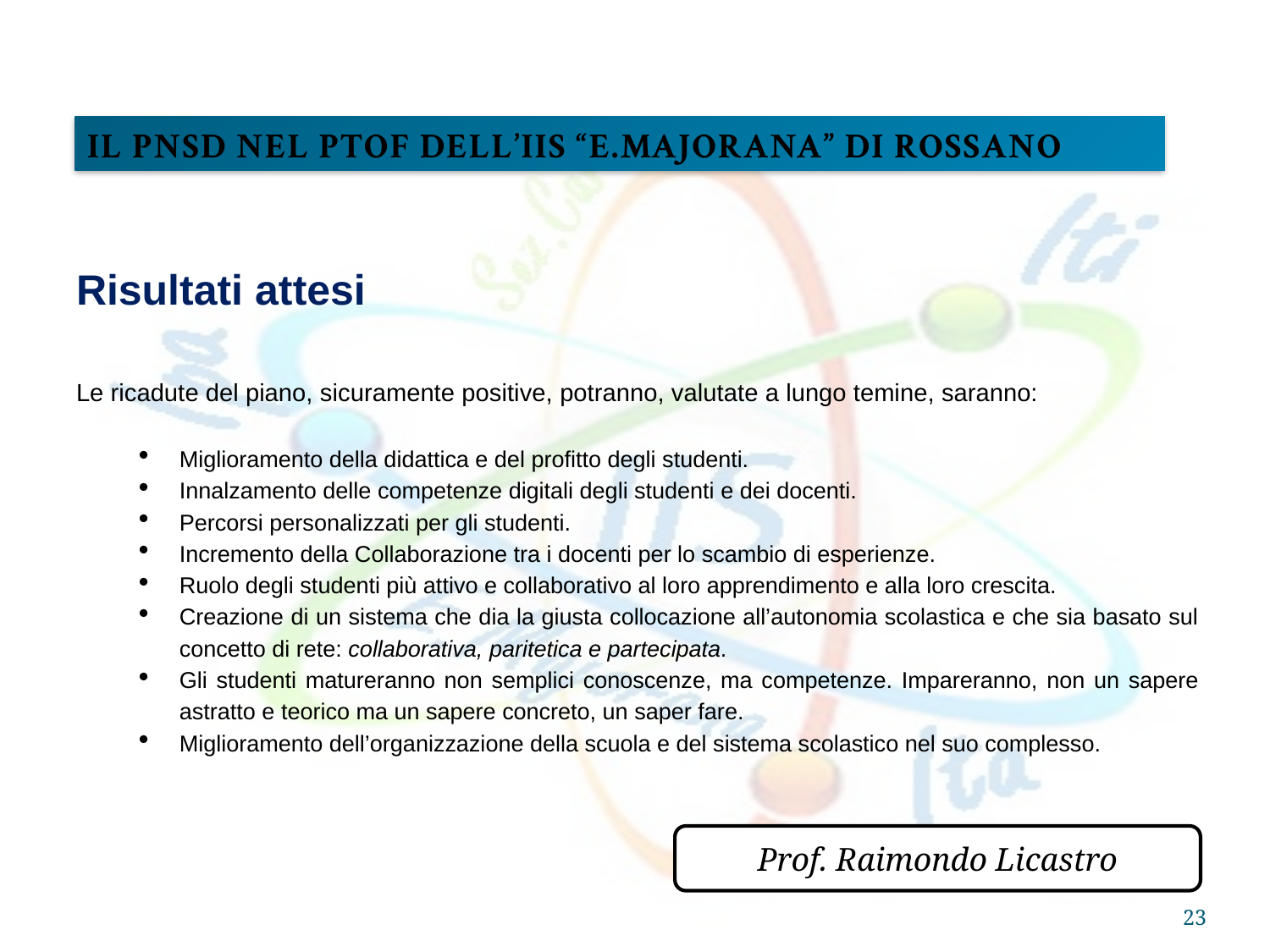

Il PNSD nel PTOF dell’IIS “E.Majorana” di Rossano
Risultati attesi

Le ricadute del piano, sicuramente positive, potranno, valutate a lungo temine, saranno:

Miglioramento della didattica e del profitto degli studenti.
Innalzamento delle competenze digitali degli studenti e dei docenti.
Percorsi personalizzati per gli studenti.
Incremento della Collaborazione tra i docenti per lo scambio di esperienze.
Ruolo degli studenti più attivo e collaborativo al loro apprendimento e alla loro crescita.
Creazione di un sistema che dia la giusta collocazione all’autonomia scolastica e che sia basato sul concetto di rete: collaborativa, paritetica e partecipata.
Gli studenti matureranno non semplici conoscenze, ma competenze. Impareranno, non un sapere astratto e teorico ma un sapere concreto, un saper fare.
Miglioramento dell’organizzazione della scuola e del sistema scolastico nel suo complesso.

Prof. Raimondo Licastro
23